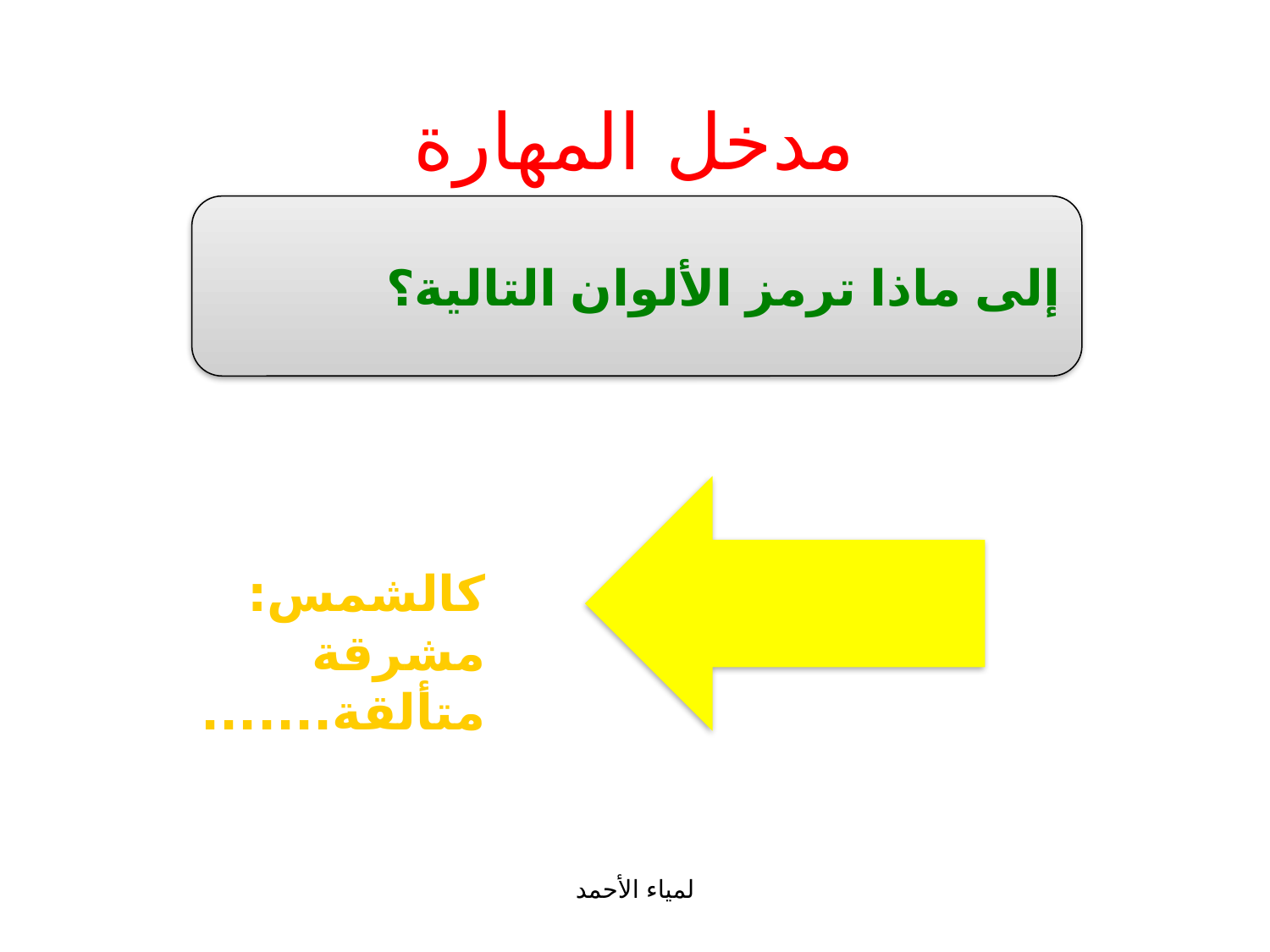

مدخل المهارة

إلى ماذا ترمز الألوان التالية؟

كالشمس:
مشرقة متألقة.......
لمياء الأحمد